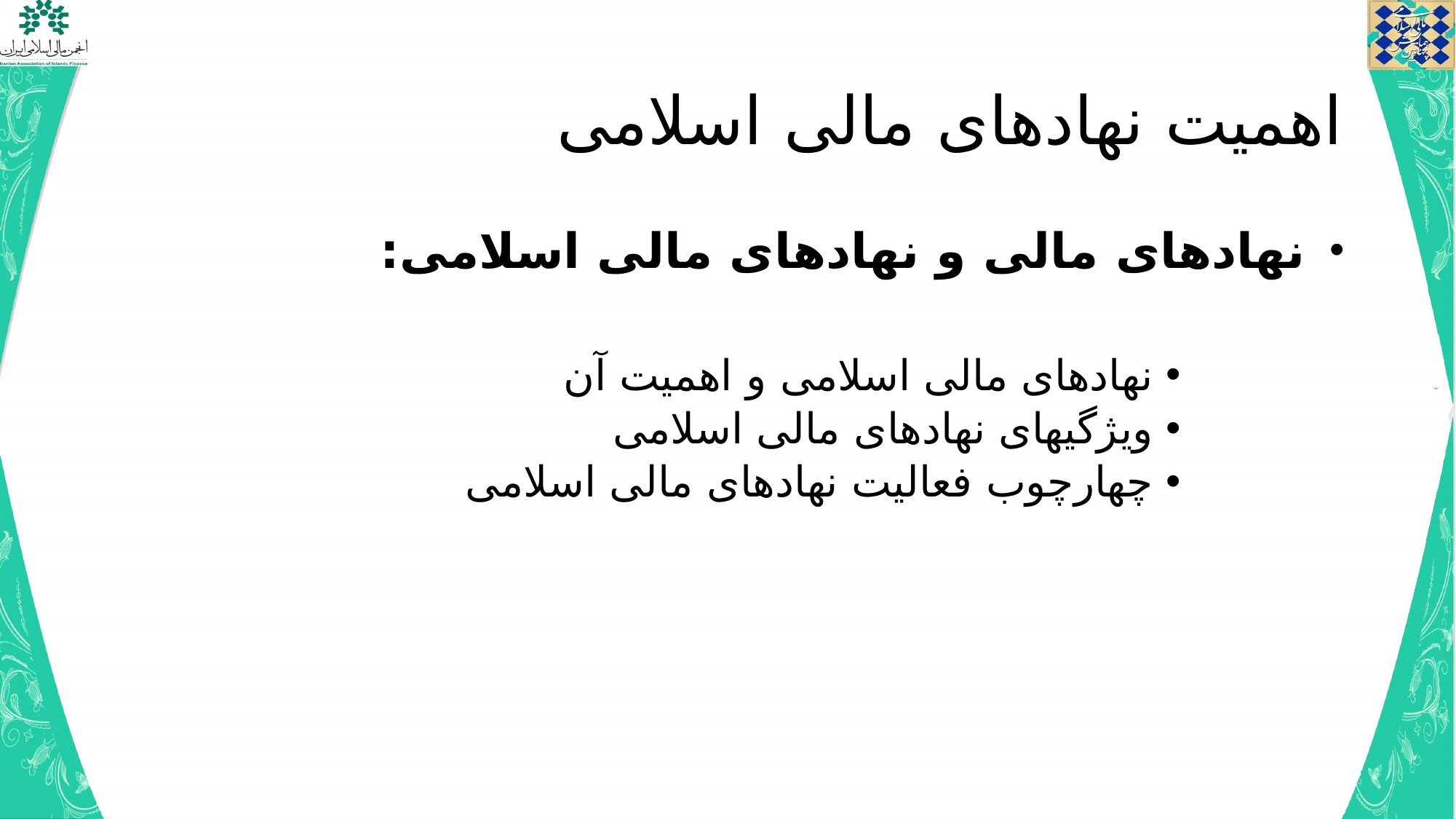

# اهمیت نهادهای مالی اسلامی
 نهادهای مالی و نهادهای مالی اسلامی:

نهادهای مالی اسلامی و اهمیت آن
ویژگیهای نهادهای مالی اسلامی
چهارچوب فعالیت نهادهای مالی اسلامی